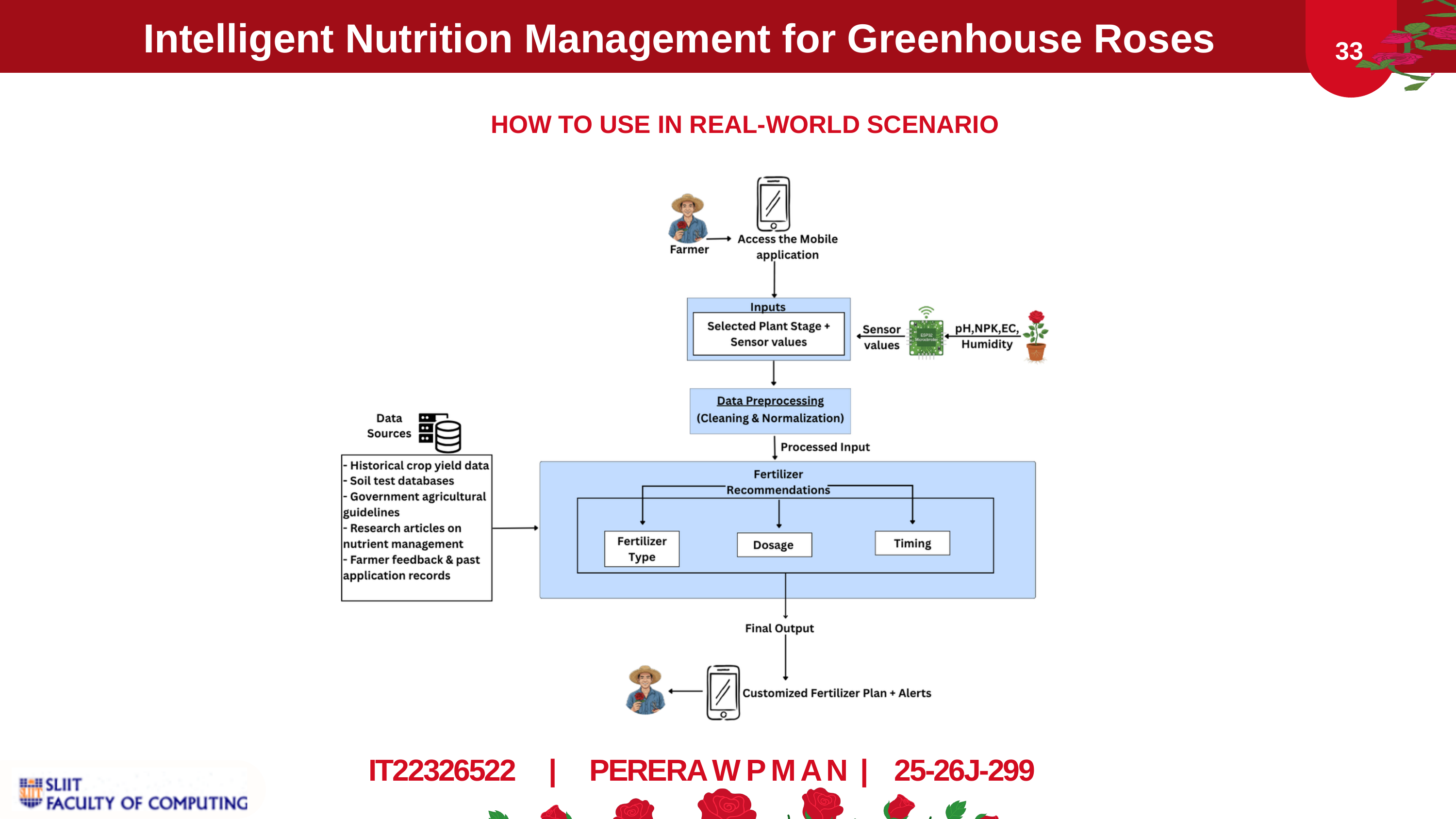

Intelligent Nutrition Management for Greenhouse Roses
33
HOW TO USE IN REAL-WORLD SCENARIO

IT22326522     |     PERERA W P M A N  |    25-26J-299